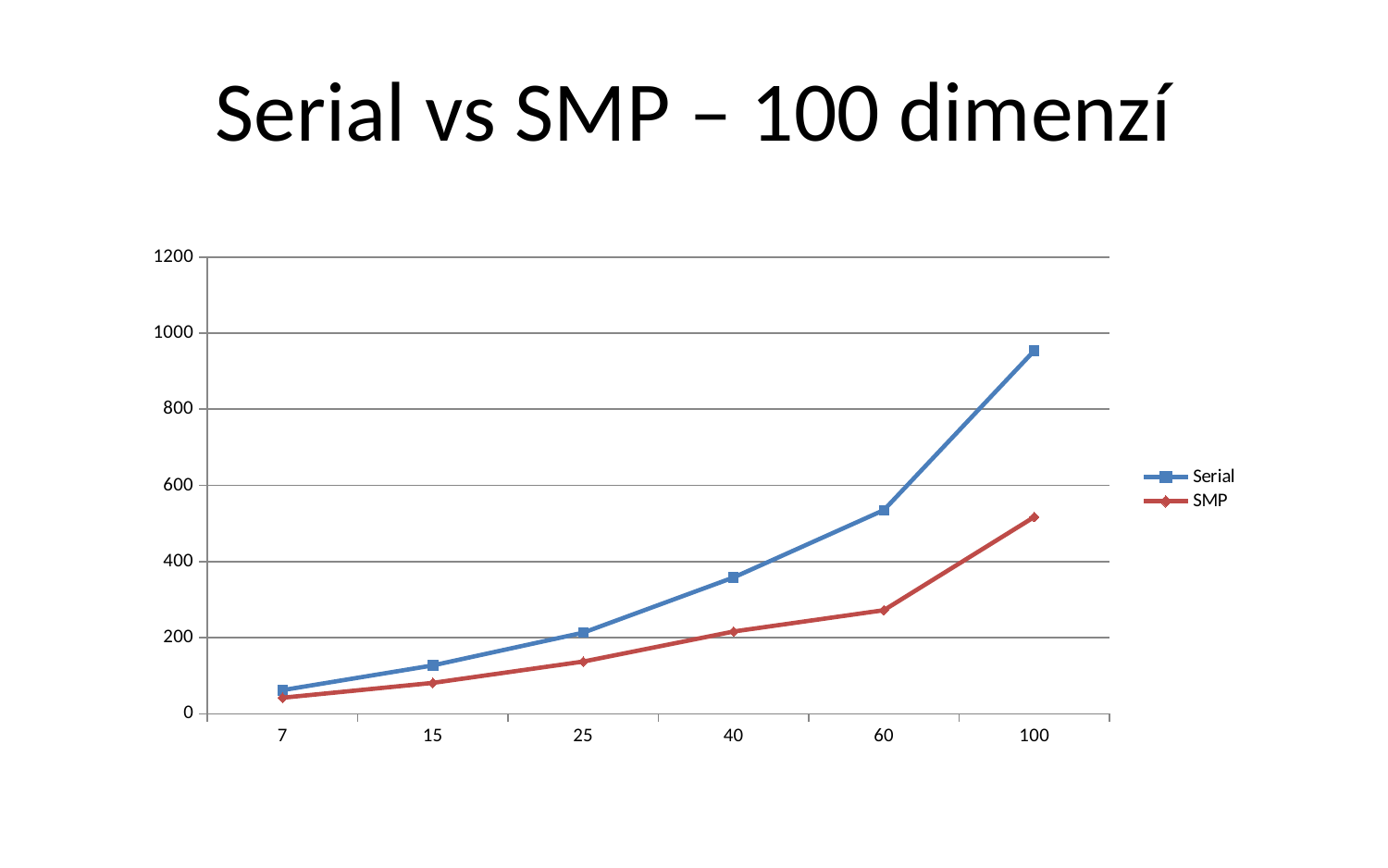

# Serial vs SMP – 100 dimenzí

### Chart

| Category |  |  |
|---|---|---|
| 7 | 62.0 | 42.0 |
| 15 | 127.0 | 81.0 |
| 25 | 213.0 | 137.0 |
| 40 | 358.0 | 216.0 |
| 60 | 535.0 | 272.0 |
| 100 | 954.0 | 517.0 |